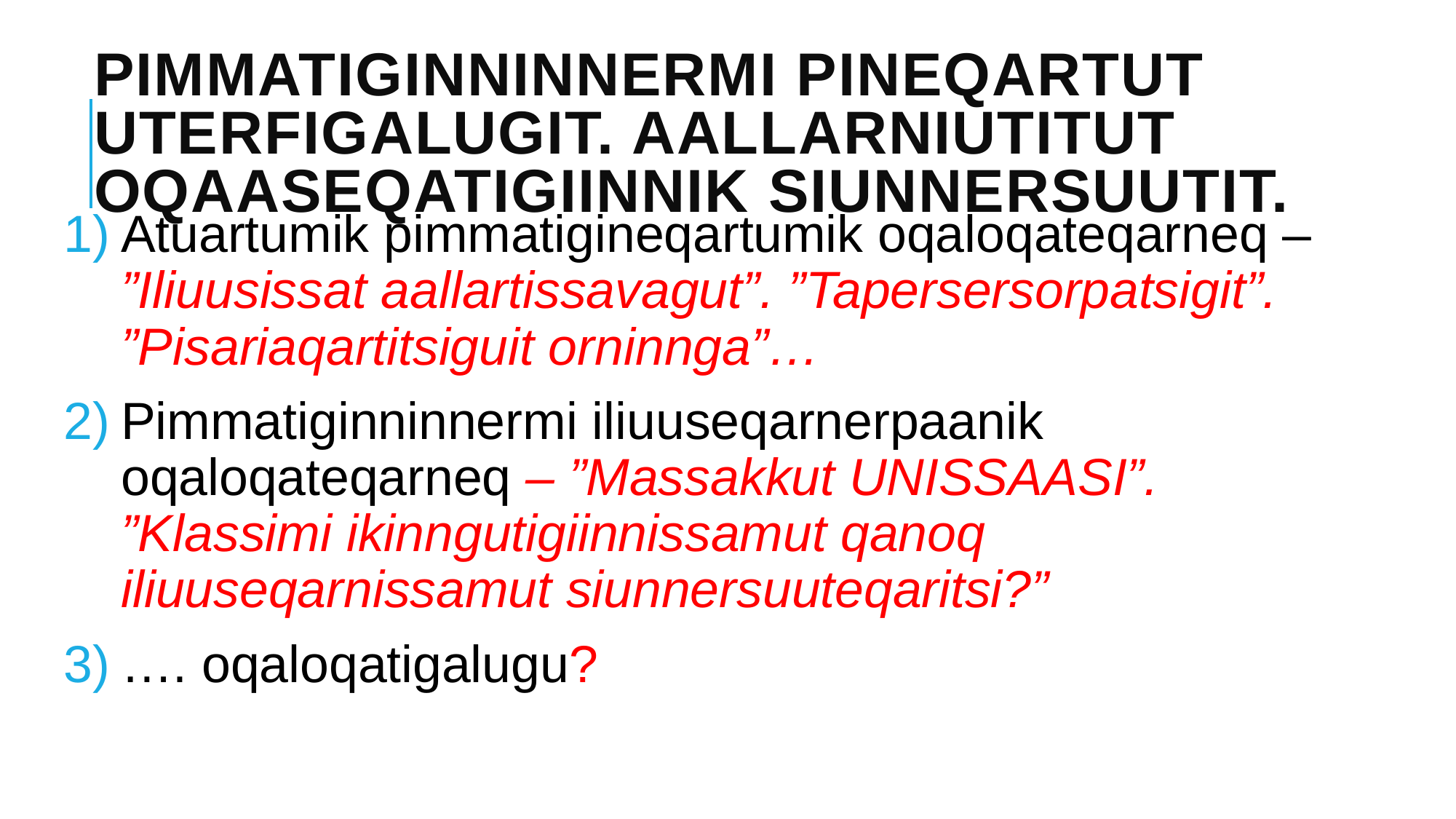

# Pimmatiginninnermi pineqartut uterfigalugit. Aallarniutitut oqaaseqatigiinnik siunnersuutit.
Atuartumik pimmatigineqartumik oqaloqateqarneq – ”Iliuusissat aallartissavagut”. ”Tapersersorpatsigit”. ”Pisariaqartitsiguit orninnga”…
Pimmatiginninnermi iliuuseqarnerpaanik oqaloqateqarneq – ”Massakkut UNISSAASI”. ”Klassimi ikinngutigiinnissamut qanoq iliuuseqarnissamut siunnersuuteqaritsi?”
…. oqaloqatigalugu?